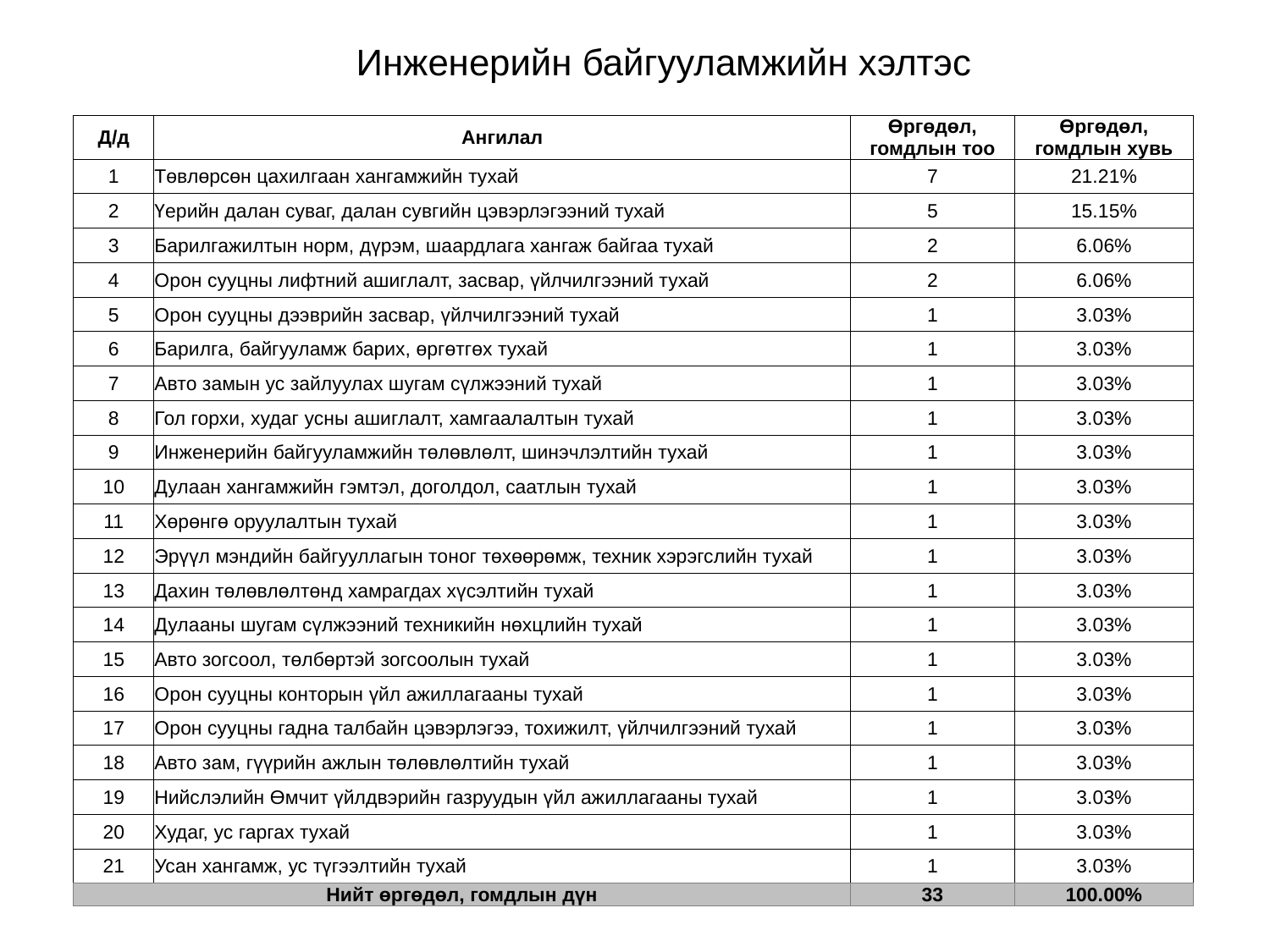

# Инженерийн байгууламжийн хэлтэс
| Д/д | Ангилал | Өргөдөл, гомдлын тоо | Өргөдөл, гомдлын хувь |
| --- | --- | --- | --- |
| 1 | Төвлөрсөн цахилгаан хангамжийн тухай | 7 | 21.21% |
| 2 | Үерийн далан суваг, далан сувгийн цэвэрлэгээний тухай | 5 | 15.15% |
| 3 | Барилгажилтын норм, дүрэм, шаардлага хангаж байгаа тухай | 2 | 6.06% |
| 4 | Орон сууцны лифтний ашиглалт, засвар, үйлчилгээний тухай | 2 | 6.06% |
| 5 | Орон сууцны дээврийн засвар, үйлчилгээний тухай | 1 | 3.03% |
| 6 | Барилга, байгууламж барих, өргөтгөх тухай | 1 | 3.03% |
| 7 | Авто замын ус зайлуулах шугам сүлжээний тухай | 1 | 3.03% |
| 8 | Гол горхи, худаг усны ашиглалт, хамгаалалтын тухай | 1 | 3.03% |
| 9 | Инженерийн байгууламжийн төлөвлөлт, шинэчлэлтийн тухай | 1 | 3.03% |
| 10 | Дулаан хангамжийн гэмтэл, доголдол, саатлын тухай | 1 | 3.03% |
| 11 | Хөрөнгө оруулалтын тухай | 1 | 3.03% |
| 12 | Эрүүл мэндийн байгууллагын тоног төхөөрөмж, техник хэрэгслийн тухай | 1 | 3.03% |
| 13 | Дахин төлөвлөлтөнд хамрагдах хүсэлтийн тухай | 1 | 3.03% |
| 14 | Дулааны шугам сүлжээний техникийн нөхцлийн тухай | 1 | 3.03% |
| 15 | Авто зогсоол, төлбөртэй зогсоолын тухай | 1 | 3.03% |
| 16 | Орон сууцны конторын үйл ажиллагааны тухай | 1 | 3.03% |
| 17 | Орон сууцны гадна талбайн цэвэрлэгээ, тохижилт, үйлчилгээний тухай | 1 | 3.03% |
| 18 | Авто зам, гүүрийн ажлын төлөвлөлтийн тухай | 1 | 3.03% |
| 19 | Нийслэлийн Өмчит үйлдвэрийн газруудын үйл ажиллагааны тухай | 1 | 3.03% |
| 20 | Худаг, ус гаргах тухай | 1 | 3.03% |
| 21 | Усан хангамж, ус түгээлтийн тухай | 1 | 3.03% |
| Нийт өргөдөл, гомдлын дүн |  | 33 | 100.00% |